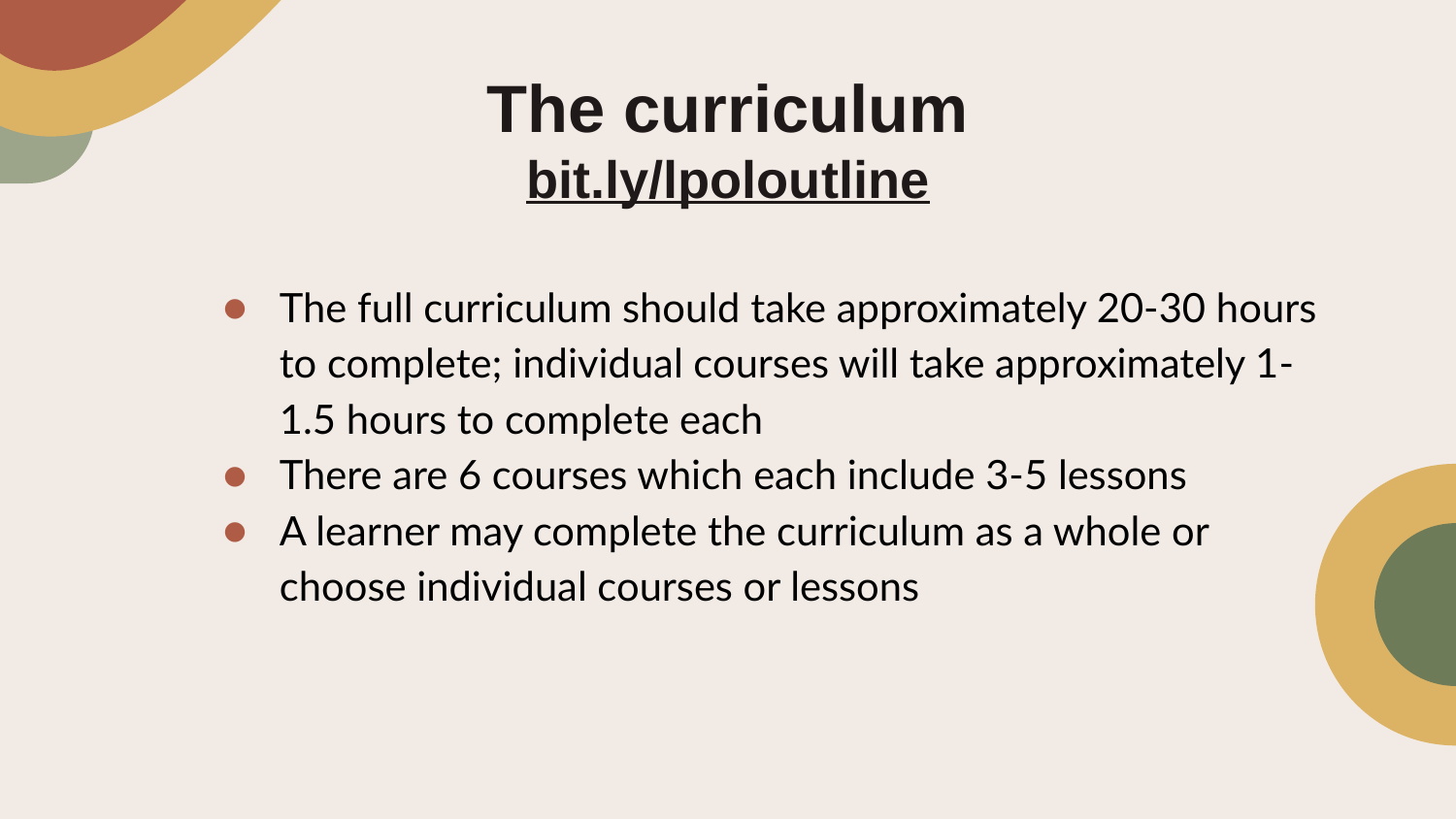

# The curriculum
bit.ly/lpoloutline

The full curriculum should take approximately 20-30 hours to complete; individual courses will take approximately 1-1.5 hours to complete each
There are 6 courses which each include 3-5 lessons
A learner may complete the curriculum as a whole or choose individual courses or lessons